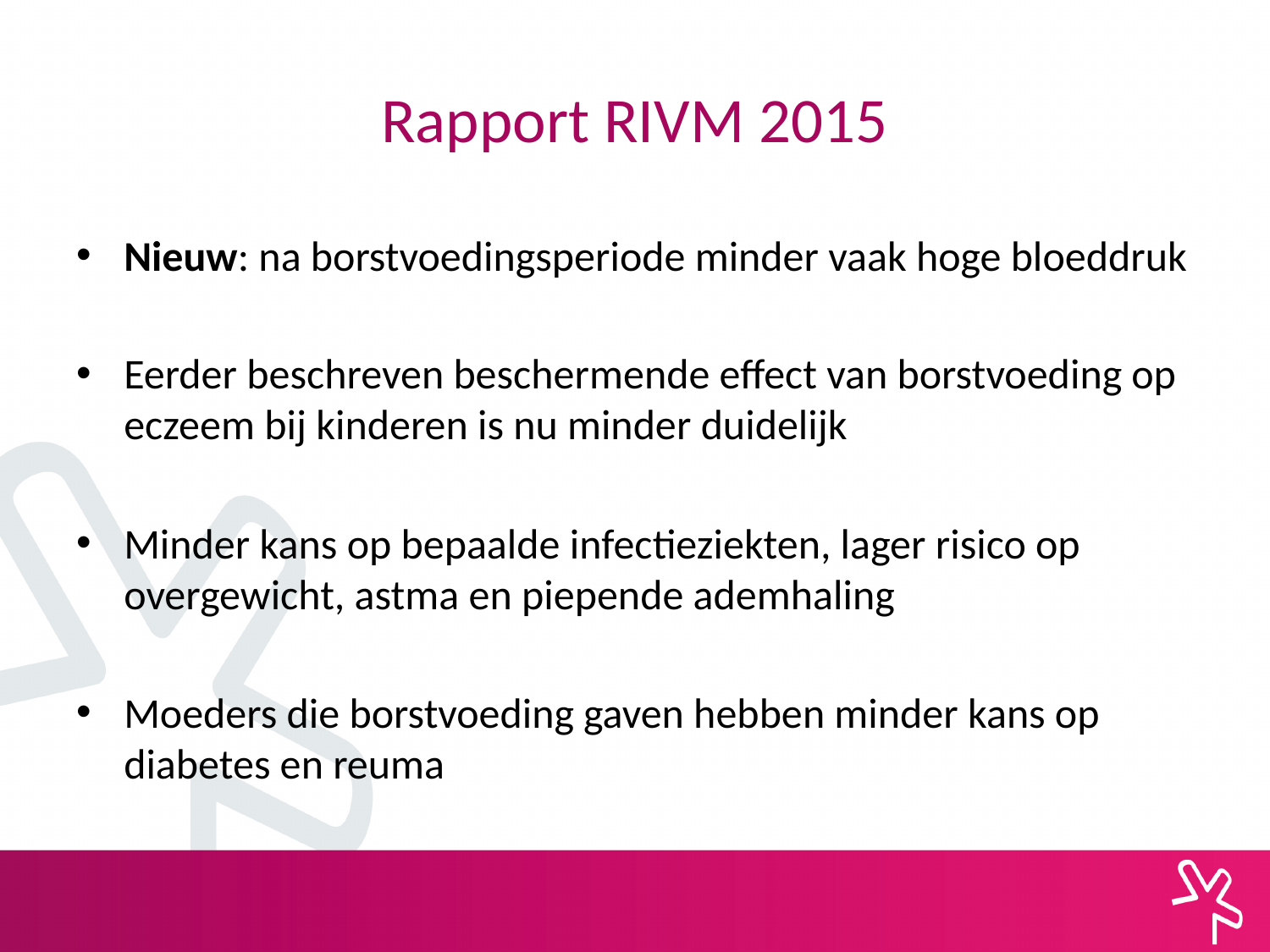

# Rapport RIVM 2015
Nieuw: na borstvoedingsperiode minder vaak hoge bloeddruk

Eerder beschreven beschermende effect van borstvoeding op eczeem bij kinderen is nu minder duidelijk

Minder kans op bepaalde infectieziekten, lager risico op overgewicht, astma en piepende ademhaling

Moeders die borstvoeding gaven hebben minder kans op diabetes en reuma